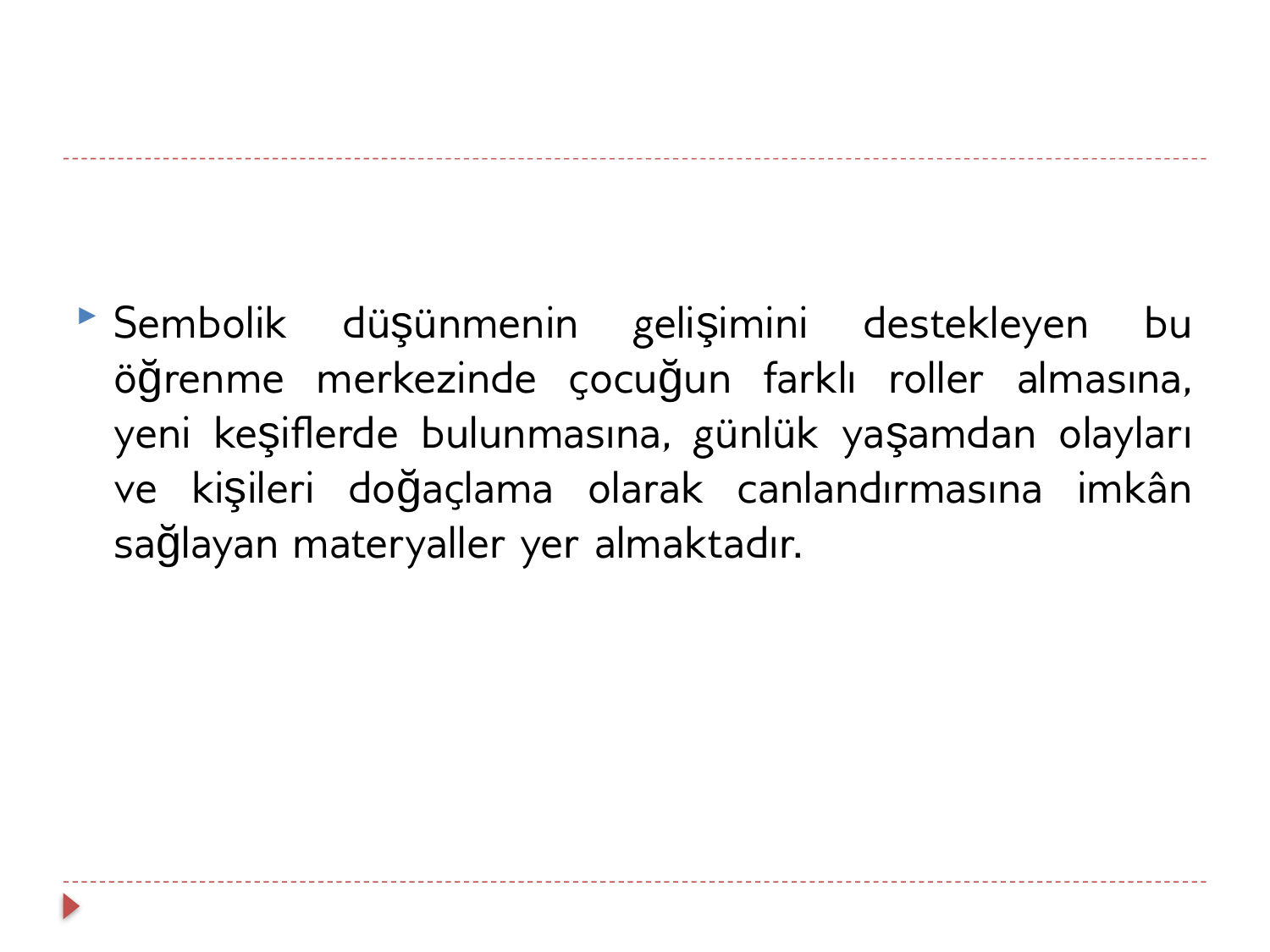

Sembolik düşünmenin gelişimini destekleyen bu öğrenme merkezinde çocuğun farklı roller almasına, yeni keşiflerde bulunmasına, günlük yaşamdan olayları ve kişileri doğaçlama olarak canlandırmasına imkân sağlayan materyaller yer almaktadır.